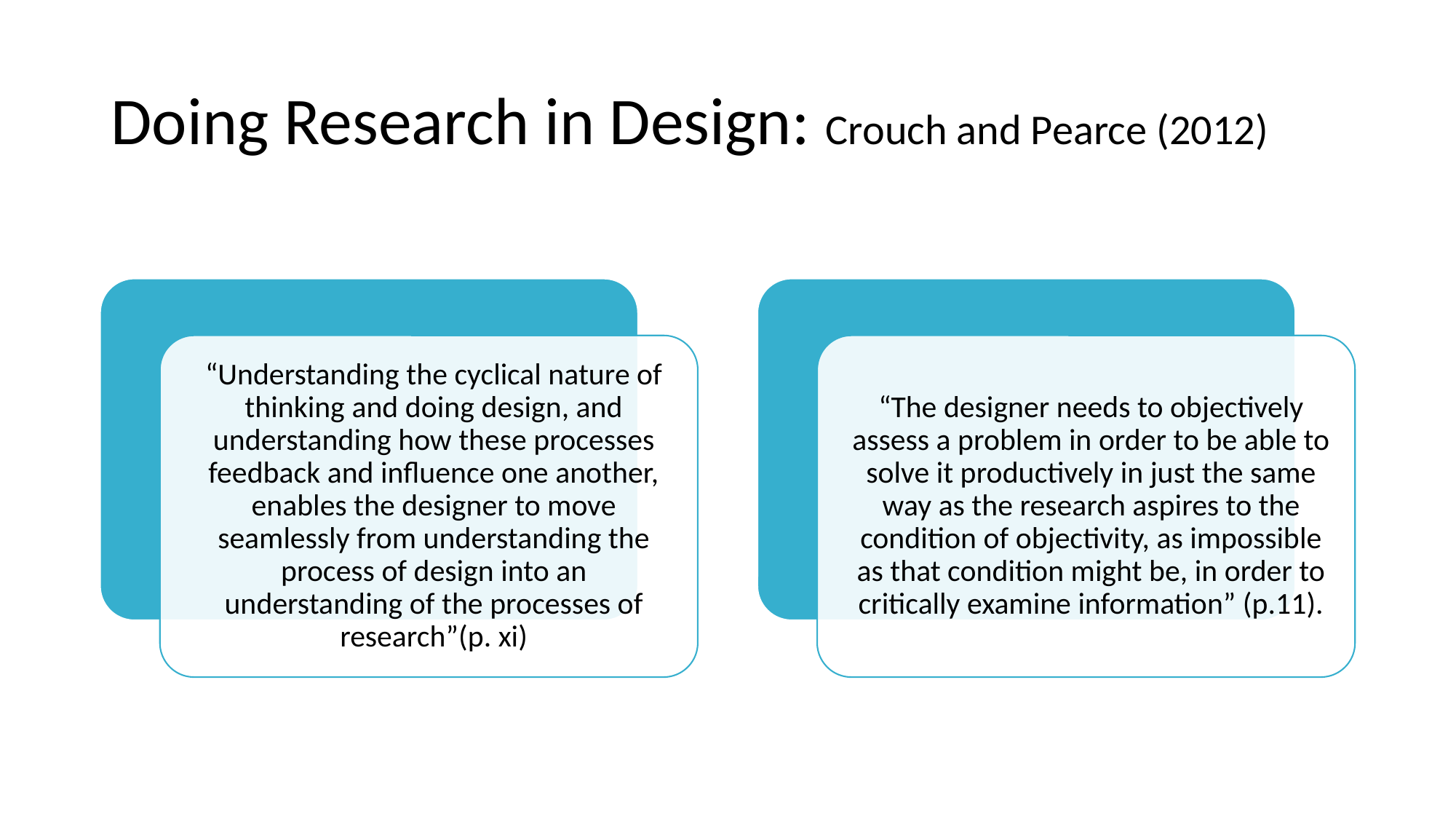

# Doing Research in Design: Crouch and Pearce (2012)
“Understanding the cyclical nature of thinking and doing design, and understanding how these processes feedback and influence one another, enables the designer to move seamlessly from understanding the process of design into an understanding of the processes of research”(p. xi)
“The designer needs to objectively assess a problem in order to be able to solve it productively in just the same way as the research aspires to the condition of objectivity, as impossible as that condition might be, in order to critically examine information” (p.11).